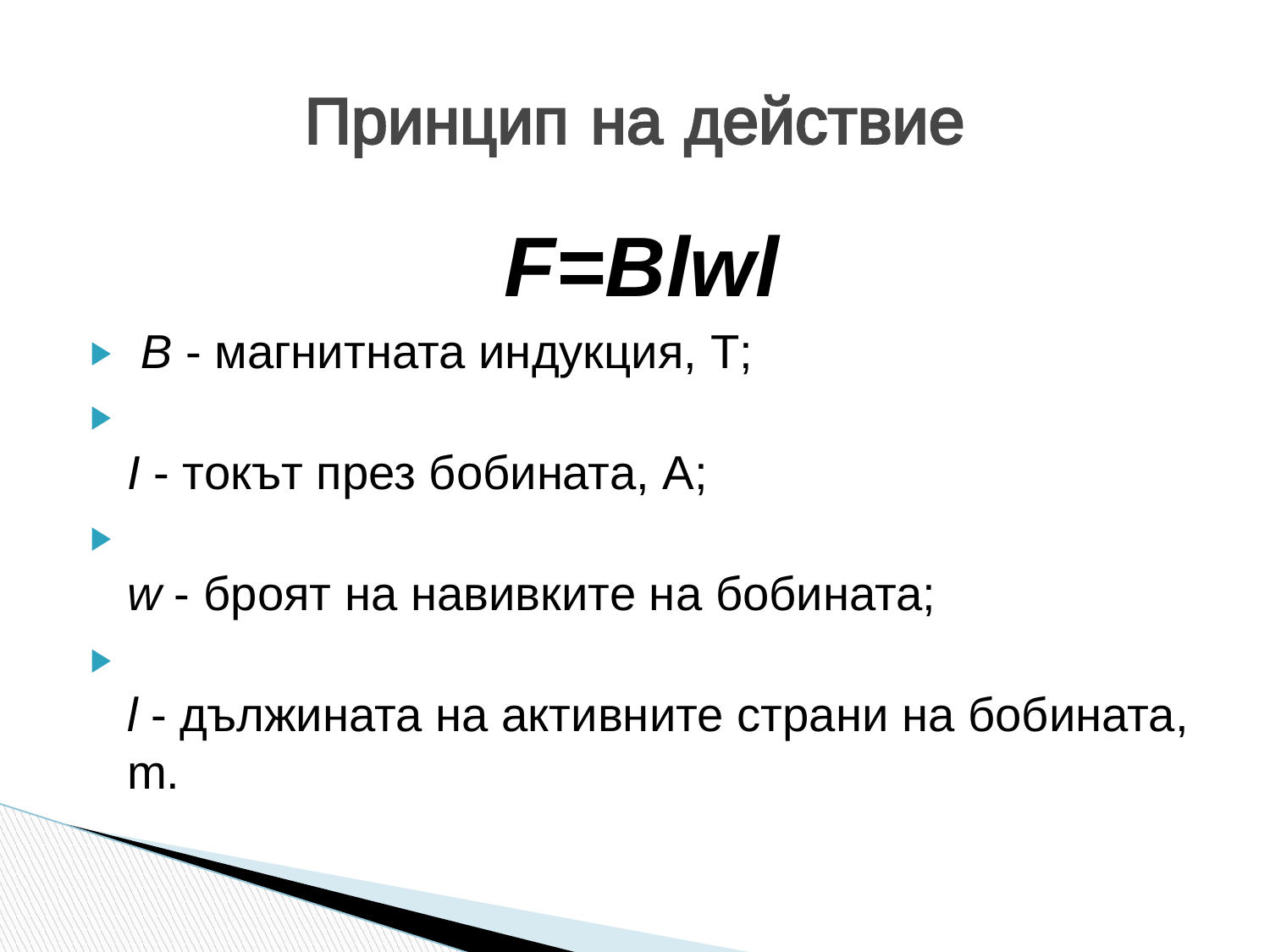

# Принцип на действие
F=Blwl
 В - магнитната индукция, Т;
I - токът през бобината, А;
w - броят на навивките на бобината;
l - дължината на активните страни на бобината, m.